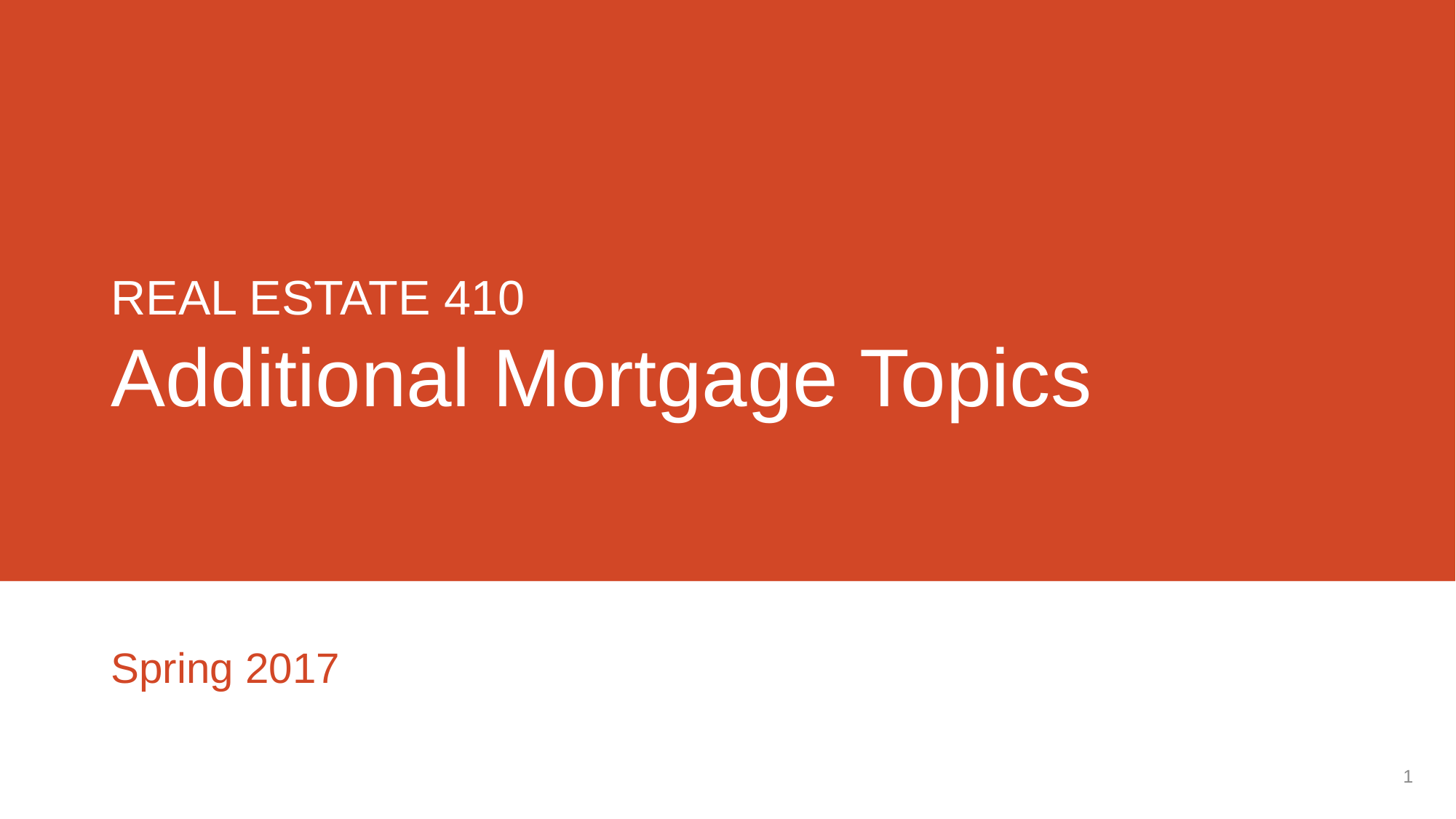

# REAL ESTATE 410 Additional Mortgage Topics
Spring 2017
1